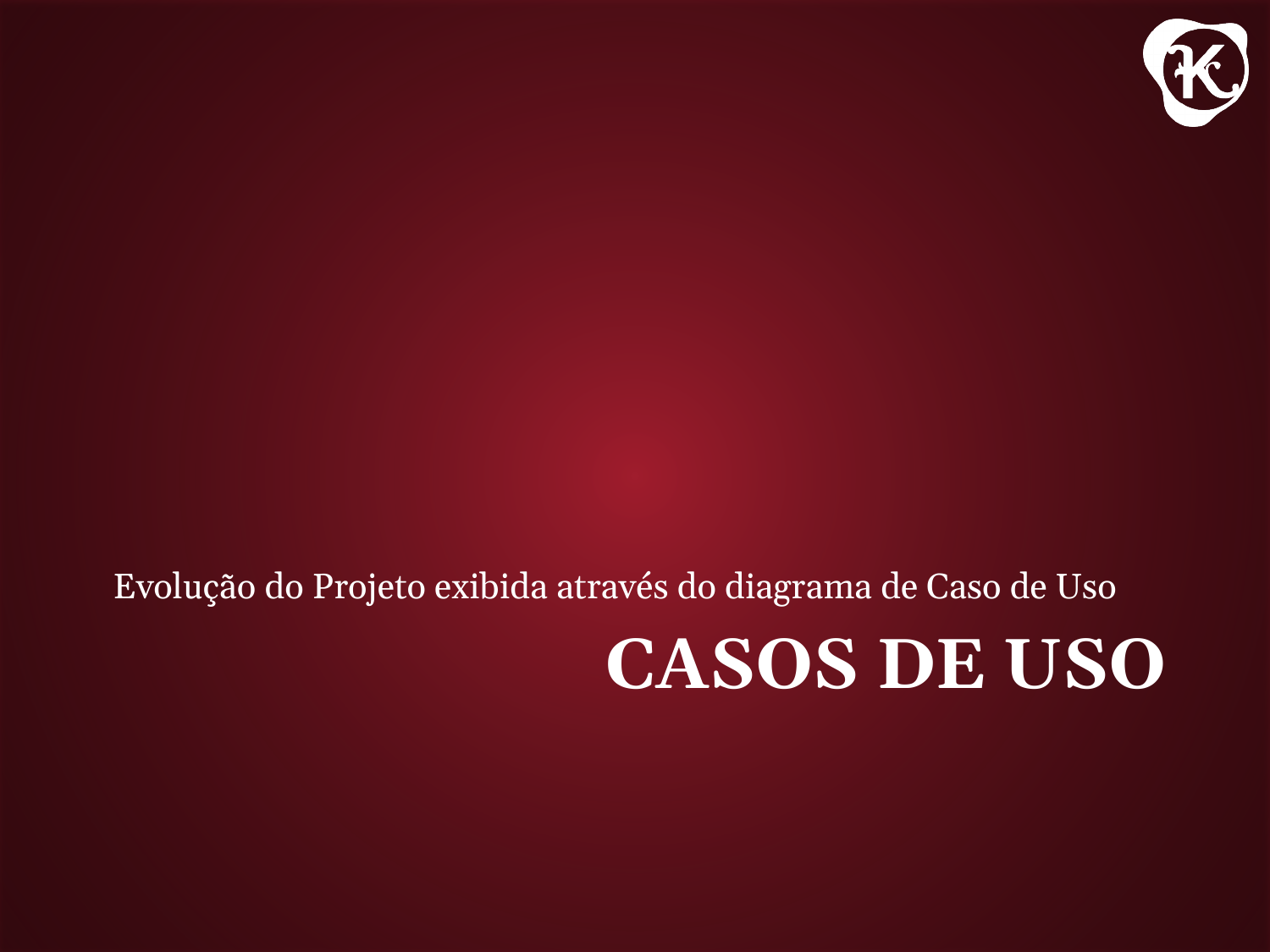

Evolução do Projeto exibida através do diagrama de Caso de Uso
# Casos de Uso